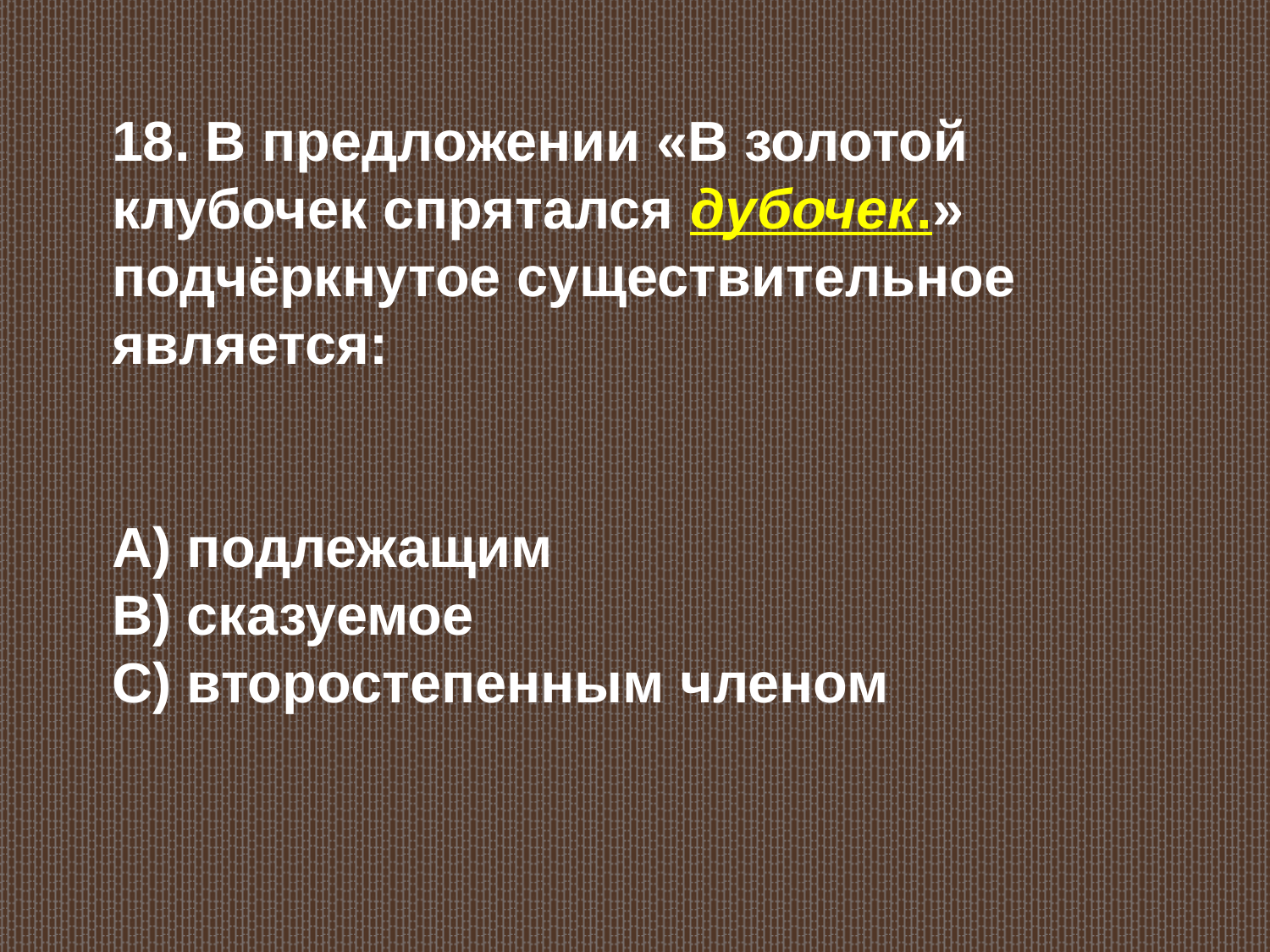

18. В предложении «В золотой клубочек спрятался дубочек.» подчёркнутое существительное является:

А) подлежащим
В) сказуемое
С) второстепенным членом